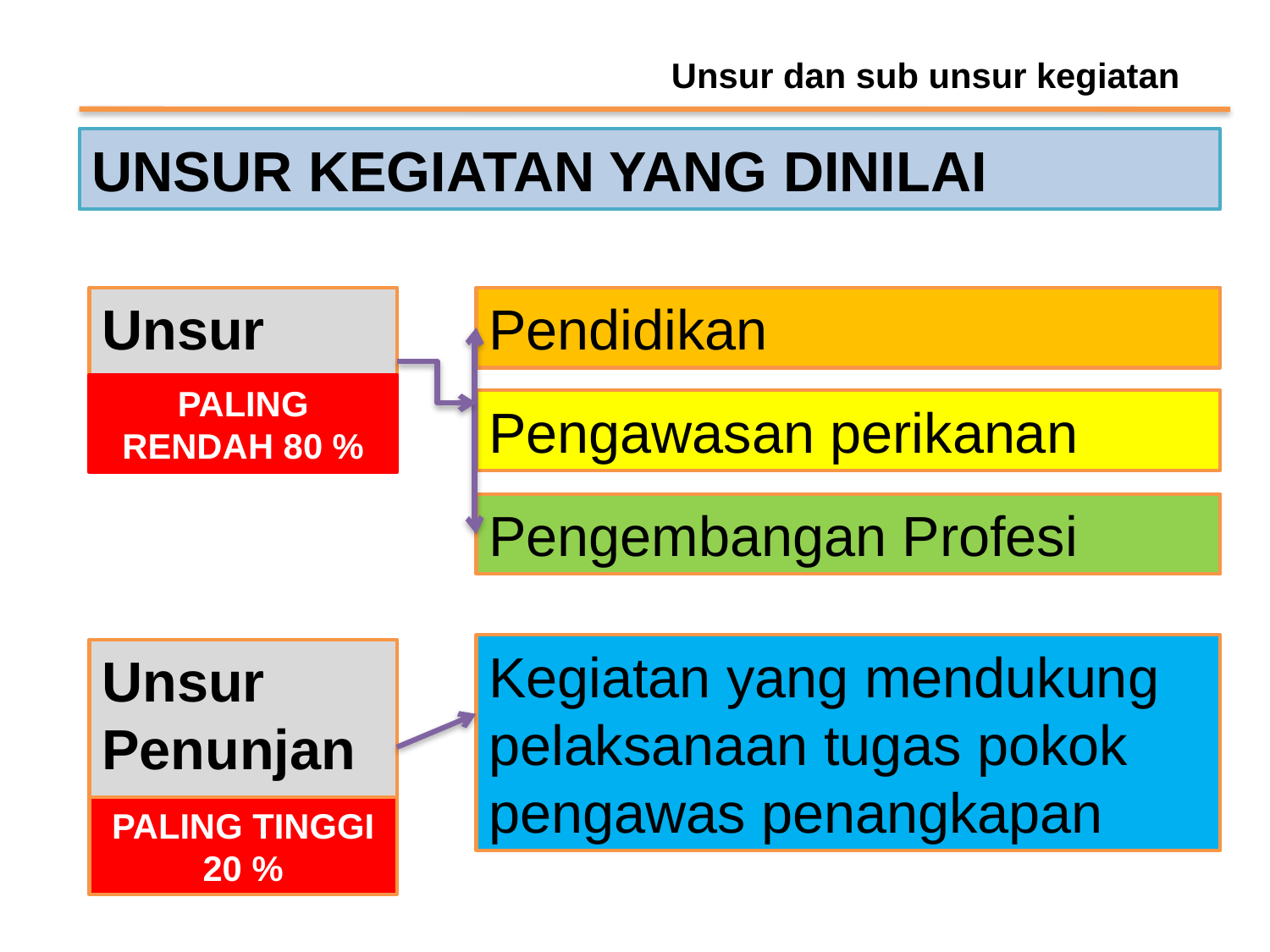

Unsur dan sub unsur kegiatan
UNSUR KEGIATAN YANG DINILAI
Unsur Utama
Pendidikan
PALING RENDAH 80 %
Pengawasan perikanan
Pengembangan Profesi
Kegiatan yang mendukung pelaksanaan tugas pokok pengawas penangkapan
Unsur Penunjang
PALING TINGGI 20 %